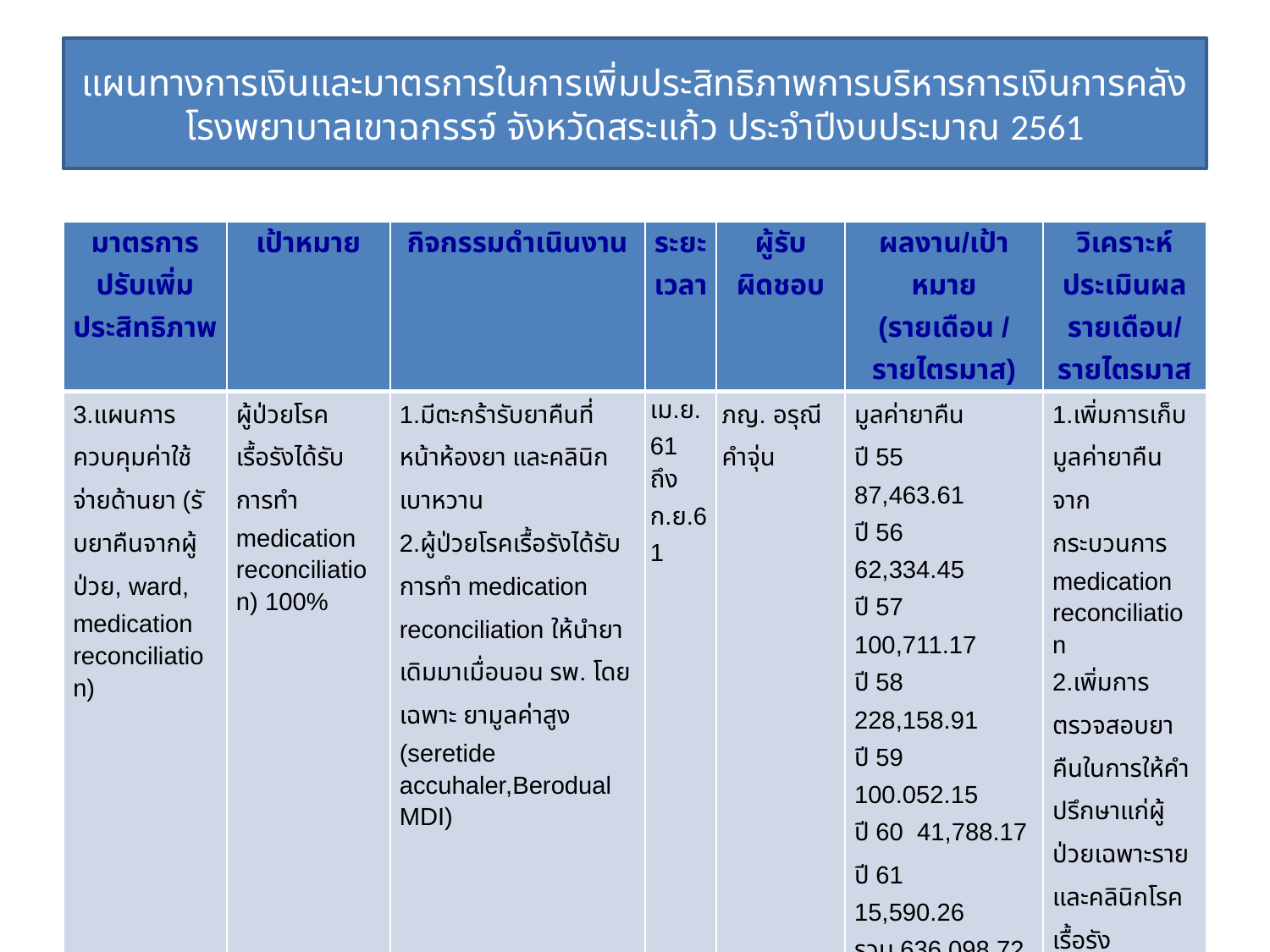

# แผนทางการเงินและมาตรการในการเพิ่มประสิทธิภาพการบริหารการเงินการคลัง โรงพยาบาลเขาฉกรรจ์ จังหวัดสระแก้ว ประจำปีงบประมาณ 2561
| มาตรการปรับเพิ่ม ประสิทธิภาพ | เป้าหมาย | กิจกรรมดำเนินงาน | ระยะ เวลา | ผู้รับ ผิดชอบ | ผลงาน/เป้าหมาย (รายเดือน / รายไตรมาส) | วิเคราะห์ประเมินผลรายเดือน/ รายไตรมาส |
| --- | --- | --- | --- | --- | --- | --- |
| 3.แผนการควบคุมค่าใช้จ่ายด้านยา (รับยาคืนจากผู้ป่วย, ward, medication reconciliation) | ผู้ป่วยโรคเรื้อรังได้รับการทำ medication reconciliation) 100% | 1.มีตะกร้ารับยาคืนที่ หน้าห้องยา และคลินิกเบาหวาน 2.ผู้ป่วยโรคเรื้อรังได้รับการทำ medication reconciliation ให้นำยาเดิมมาเมื่อนอน รพ. โดยเฉพาะ ยามูลค่าสูง (seretide accuhaler,Berodual MDI) | เม.ย.61 ถึง ก.ย.61 | ภญ. อรุณี คำจุ่น | มูลค่ายาคืน ปี 55 87,463.61 ปี 56 62,334.45 ปี 57 100,711.17 ปี 58 228,158.91 ปี 59 100.052.15 ปี 60 41,788.17 ปี 61 15,590.26 รวม 636,098.72 | 1.เพิ่มการเก็บมูลค่ายาคืนจากกระบวนการ medication reconciliation 2.เพิ่มการตรวจสอบยาคืนในการให้คำปรึกษาแก่ผู้ป่วยเฉพาะราย และคลินิกโรคเรื้อรัง |